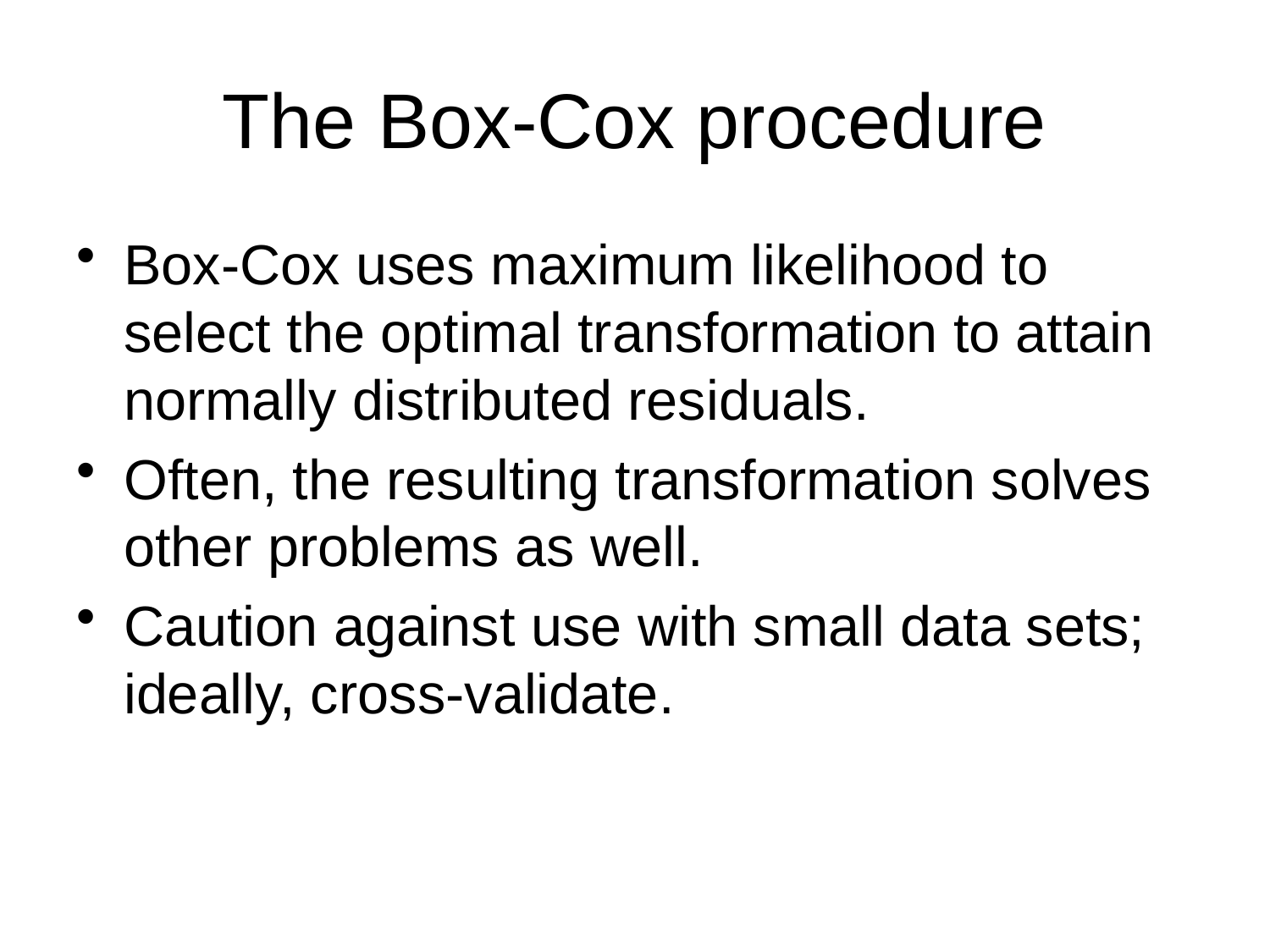

# The Box-Cox procedure
Box-Cox uses maximum likelihood to select the optimal transformation to attain normally distributed residuals.
Often, the resulting transformation solves other problems as well.
Caution against use with small data sets; ideally, cross-validate.